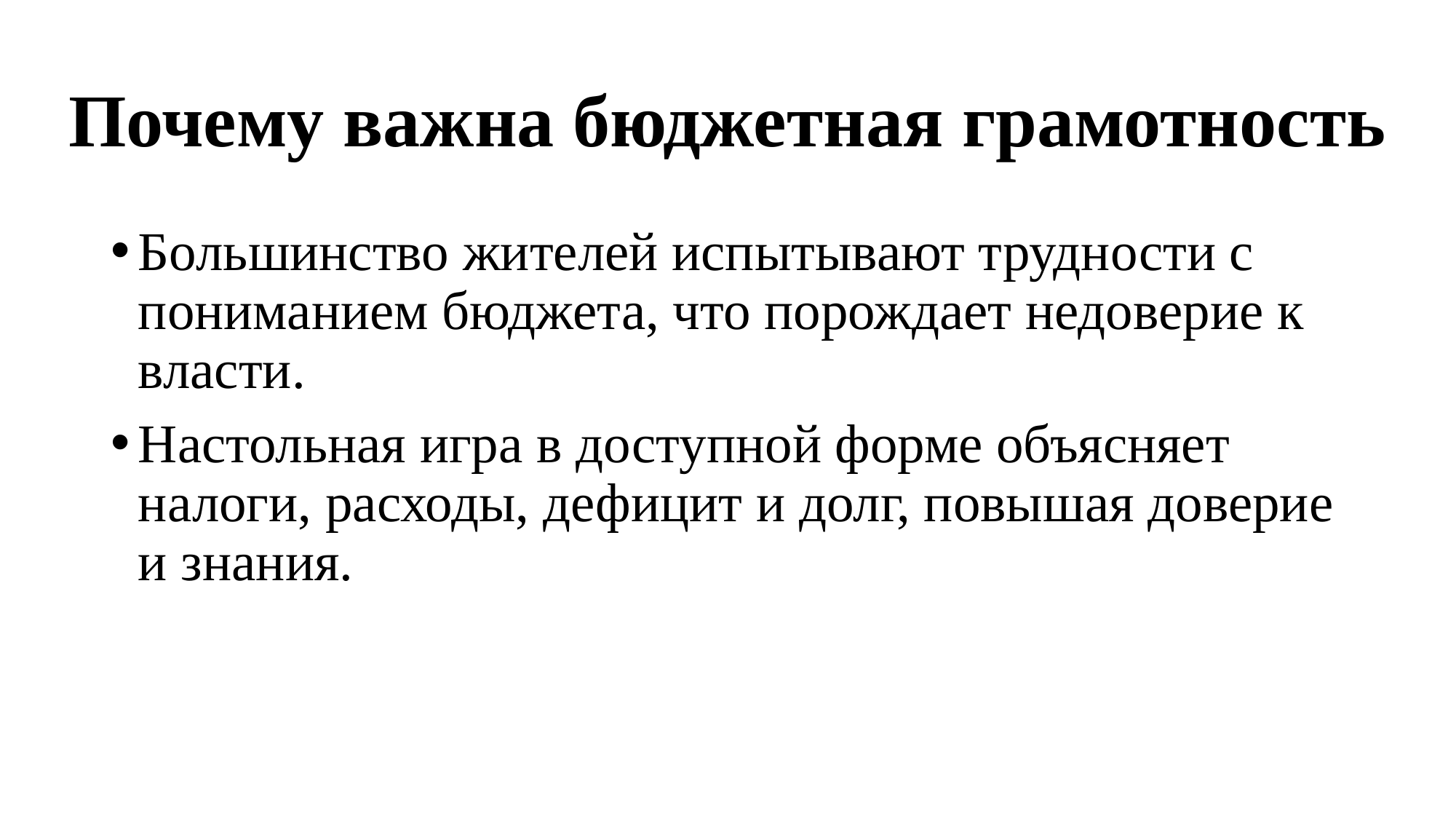

# Почему важна бюджетная грамотность
Большинство жителей испытывают трудности с пониманием бюджета, что порождает недоверие к власти.
Настольная игра в доступной форме объясняет налоги, расходы, дефицит и долг, повышая доверие и знания.